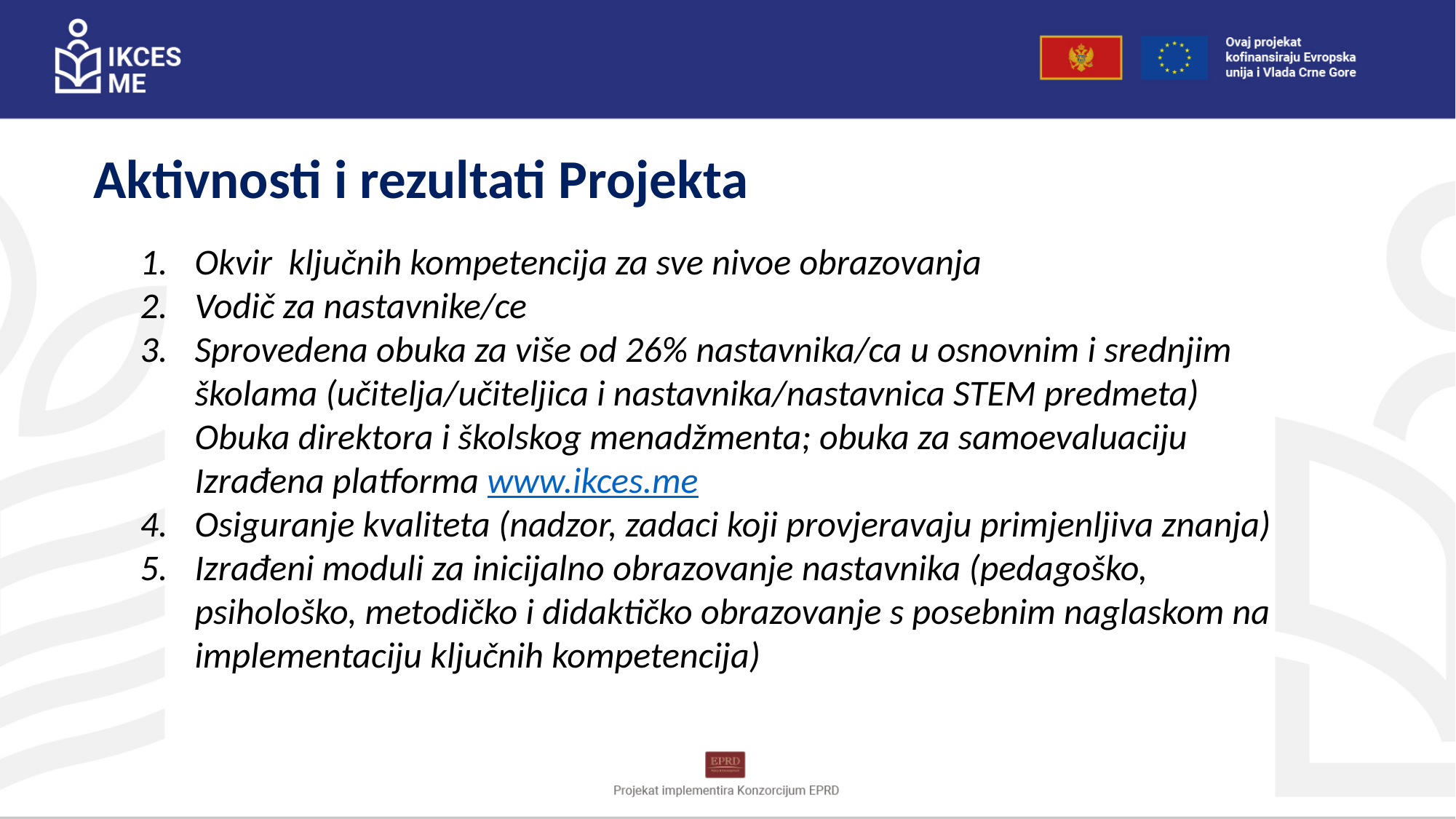

Aktivnosti i rezultati Projekta
Okvir  ključnih kompetencija za sve nivoe obrazovanja
Vodič za nastavnike/ce
Sprovedena obuka za više od 26% nastavnika/ca u osnovnim i srednjim školama (učitelja/učiteljica i nastavnika/nastavnica STEM predmeta) Obuka direktora i školskog menadžmenta; obuka za samoevaluaciju Izrađena platforma www.ikces.me
Osiguranje kvaliteta (nadzor, zadaci koji provjeravaju primjenljiva znanja)
Izrađeni moduli za inicijalno obrazovanje nastavnika (pedagoško, psihološko, metodičko i didaktičko obrazovanje s posebnim naglaskom na implementaciju ključnih kompetencija)